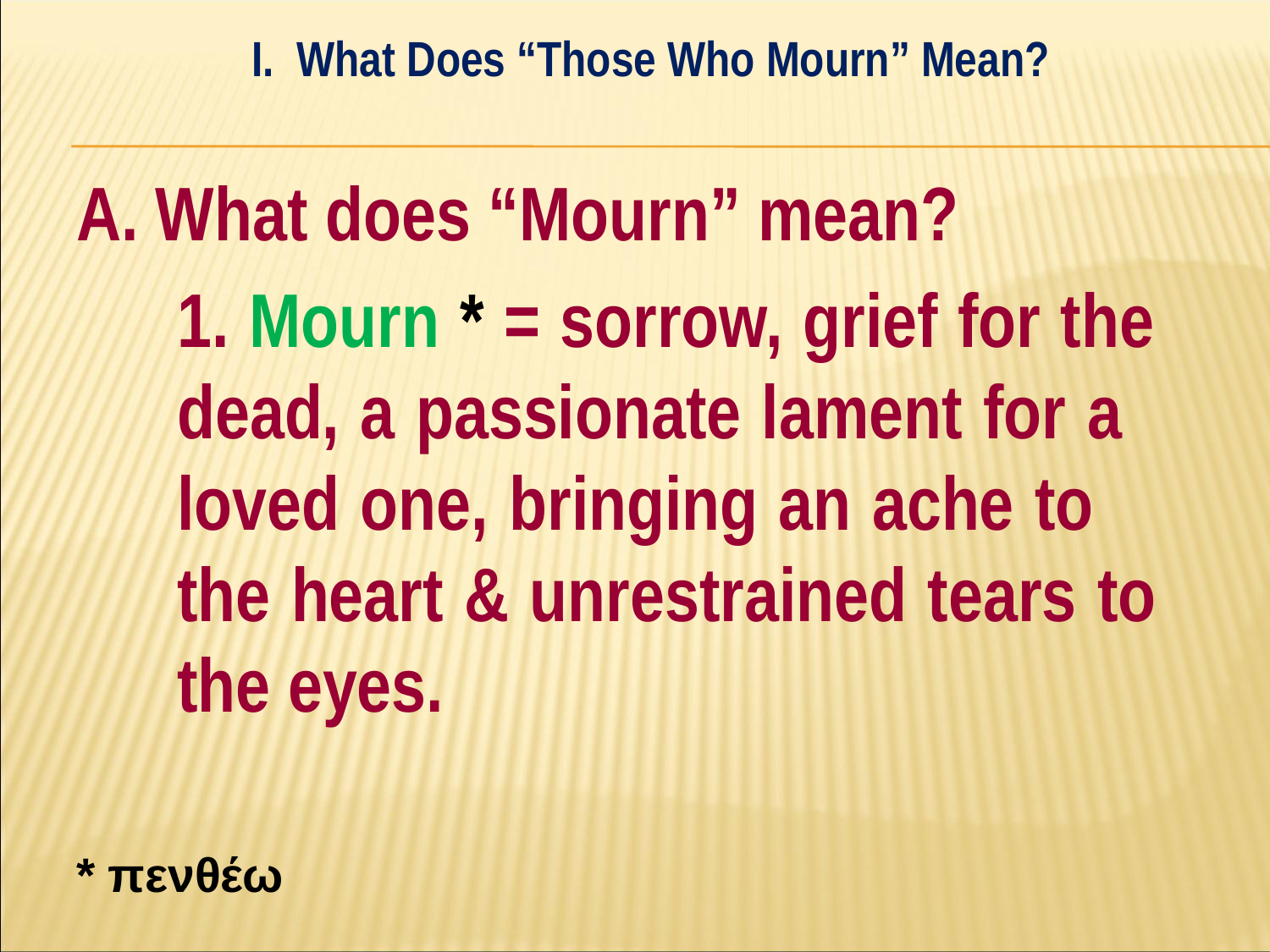

I.  What Does “Those Who Mourn” Mean?
#
A. What does “Mourn” mean?
	1. Mourn * = sorrow, grief for the 	dead, a passionate lament for a 	loved one, bringing an ache to 	the heart & unrestrained tears to 	the eyes.

* πενθέω